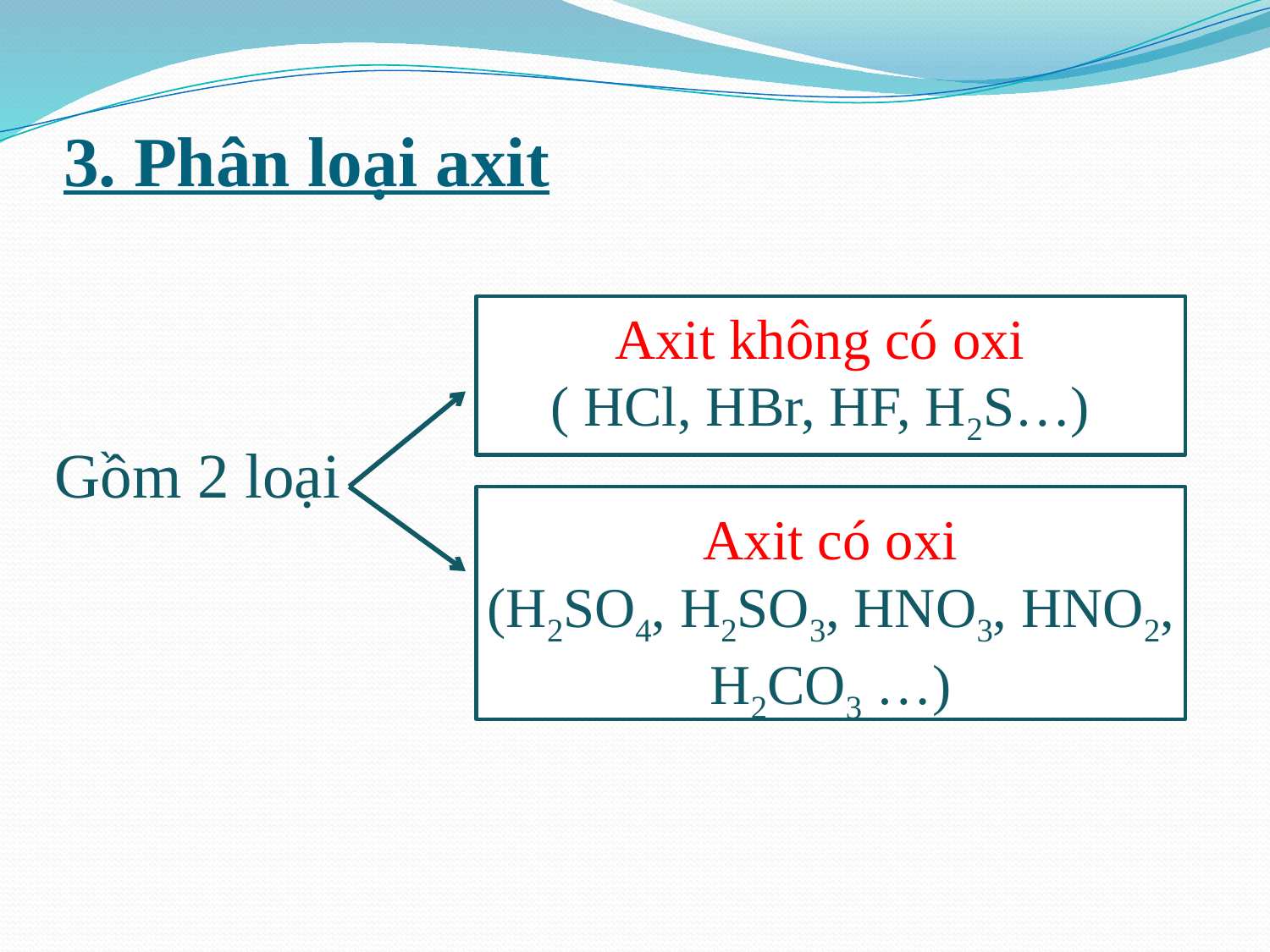

# 3. Phân loại axit

Gồm 2 loại

Axit không có oxi
( HCl, HBr, HF, H2S…)

Axit có oxi
(H2SO4, H2SO3, HNO3, HNO2, H2CO3 …)